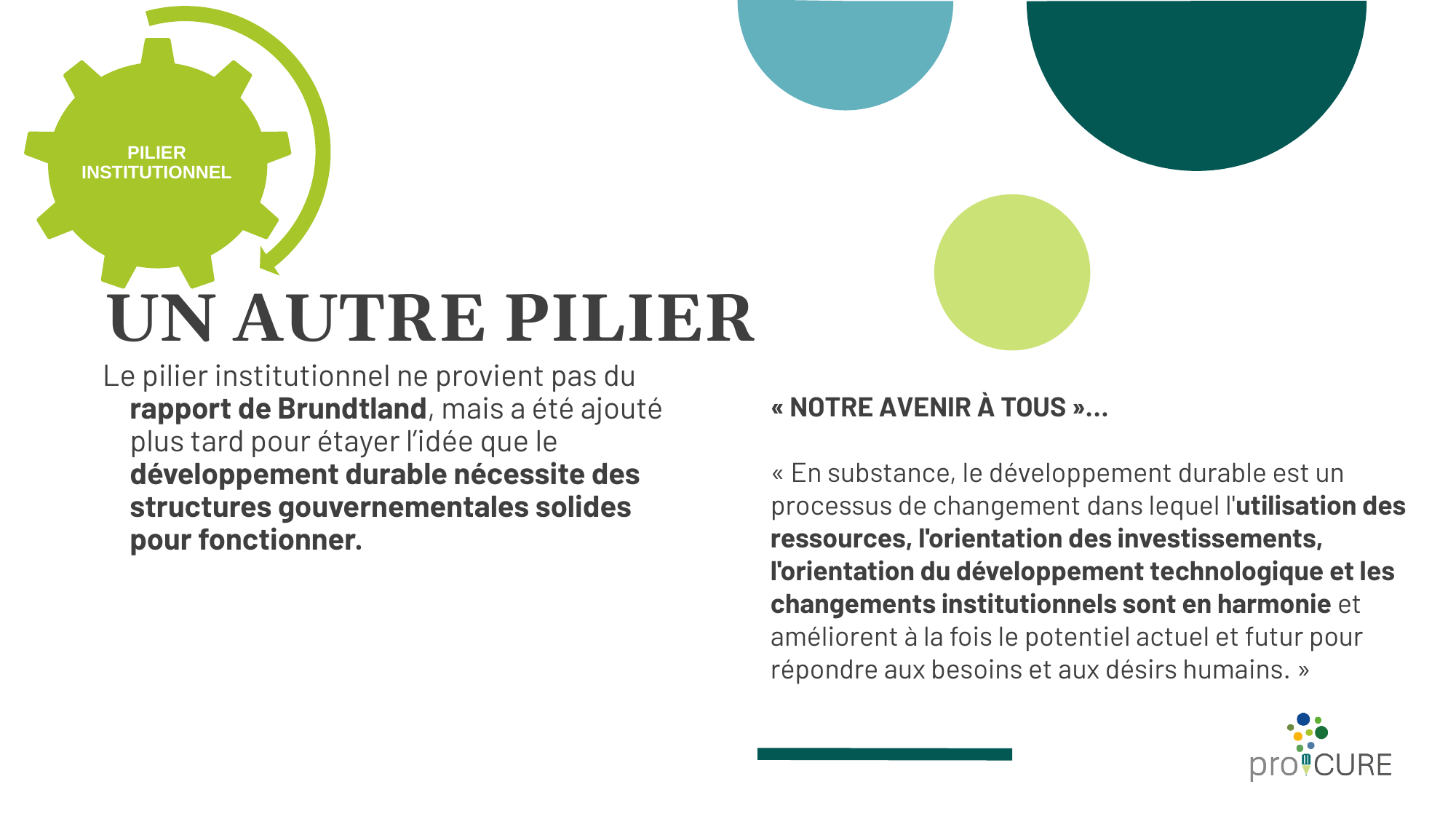

PILIER INSTITUTIONNEL
# UN AUTRE PILIER
Le pilier institutionnel ne provient pas du rapport de Brundtland, mais a été ajouté plus tard pour étayer l’idée que le développement durable nécessite des structures gouvernementales solides pour fonctionner.
« NOTRE AVENIR À TOUS »…
« En substance, le développement durable est un processus de changement dans lequel l'utilisation des ressources, l'orientation des investissements, l'orientation du développement technologique et les changements institutionnels sont en harmonie et améliorent à la fois le potentiel actuel et futur pour répondre aux besoins et aux désirs humains. »